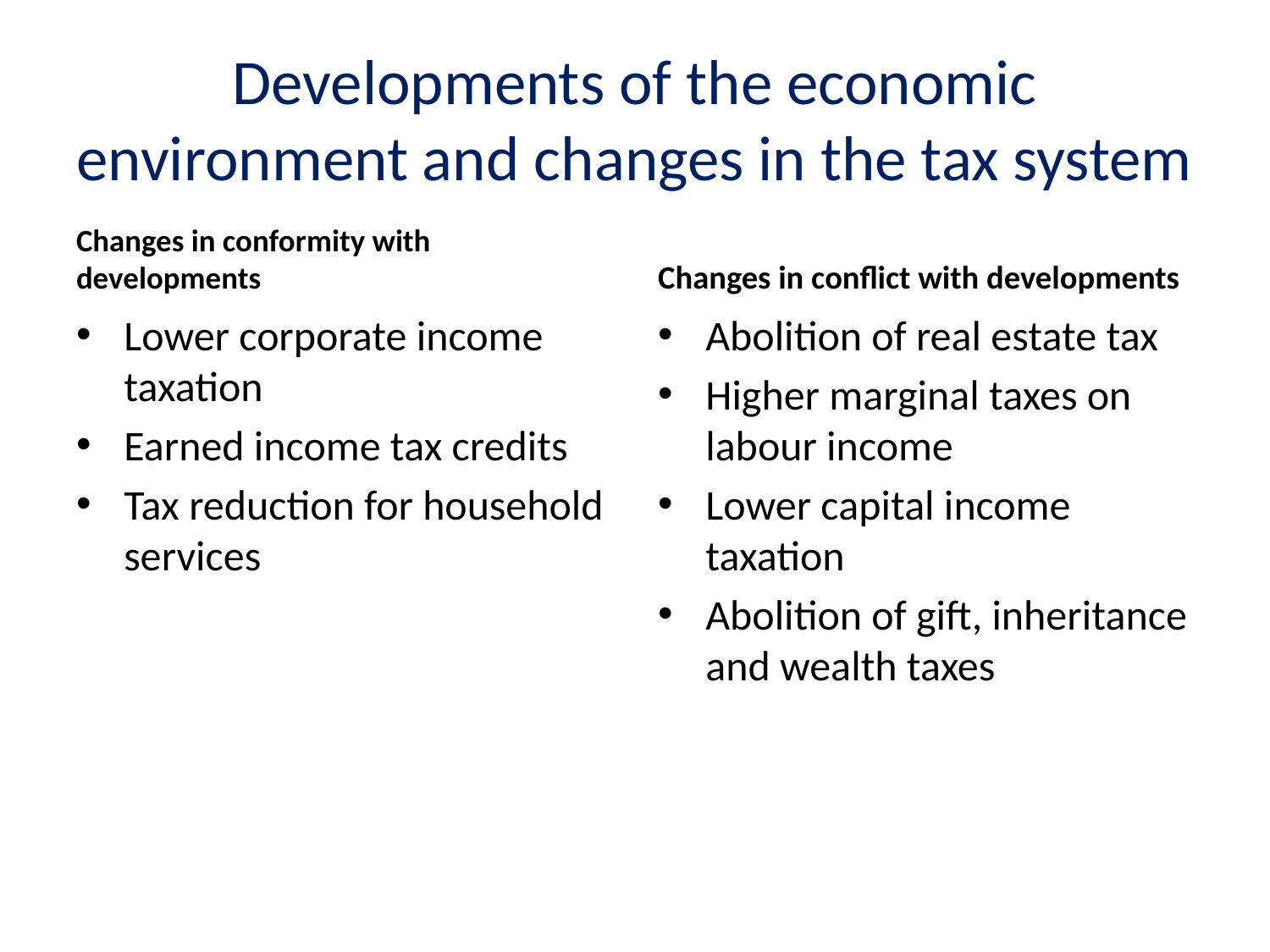

# Developments of the economic environment and changes in the tax system
Changes in conformity with developments
Changes in conflict with developments
Lower corporate income taxation
Earned income tax credits
Tax reduction for household services

Abolition of real estate tax
Higher marginal taxes on labour income
Lower capital income taxation
Abolition of gift, inheritance and wealth taxes